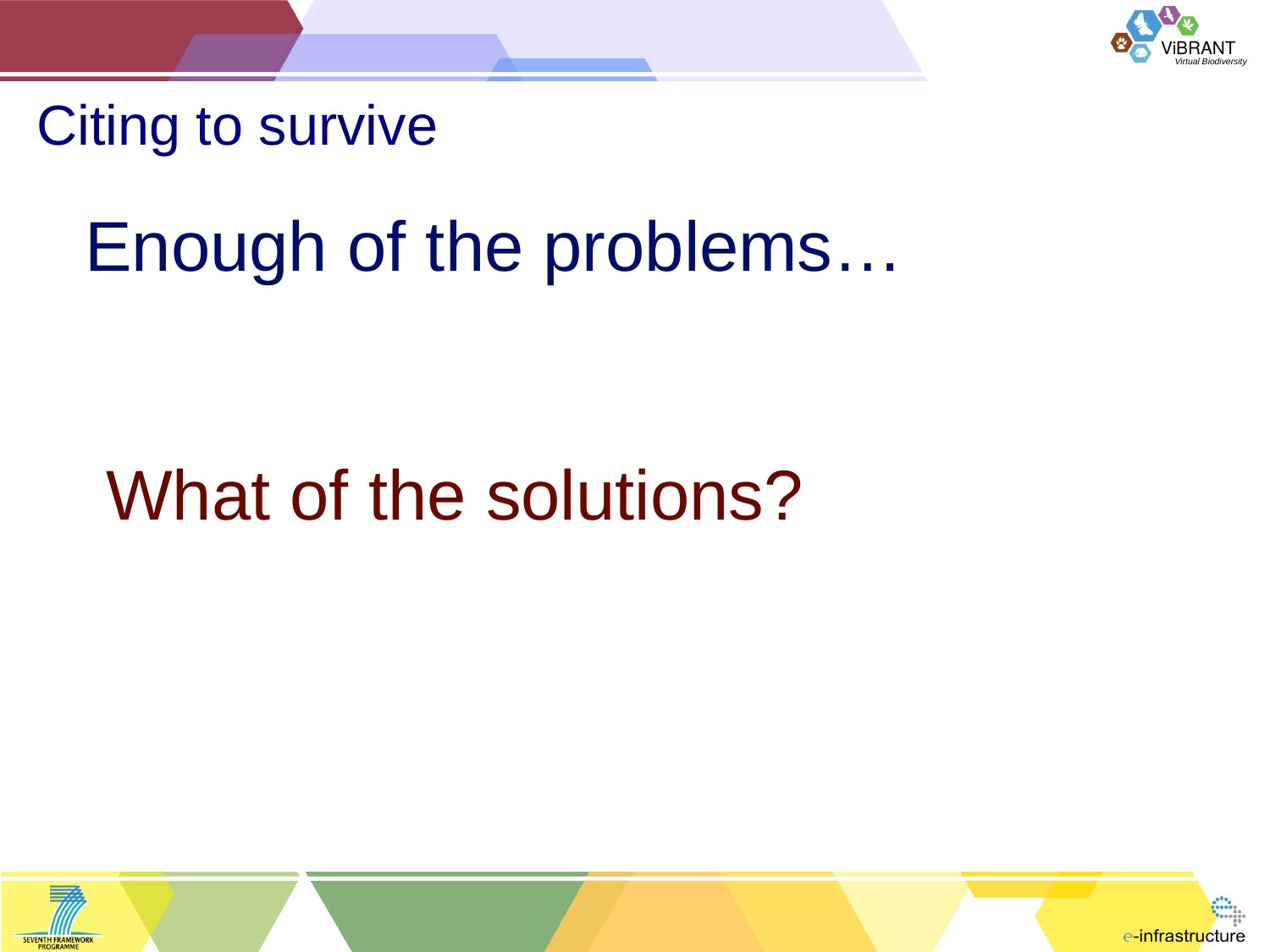

# Citing to survive
Enough of the problems…
What of the solutions?